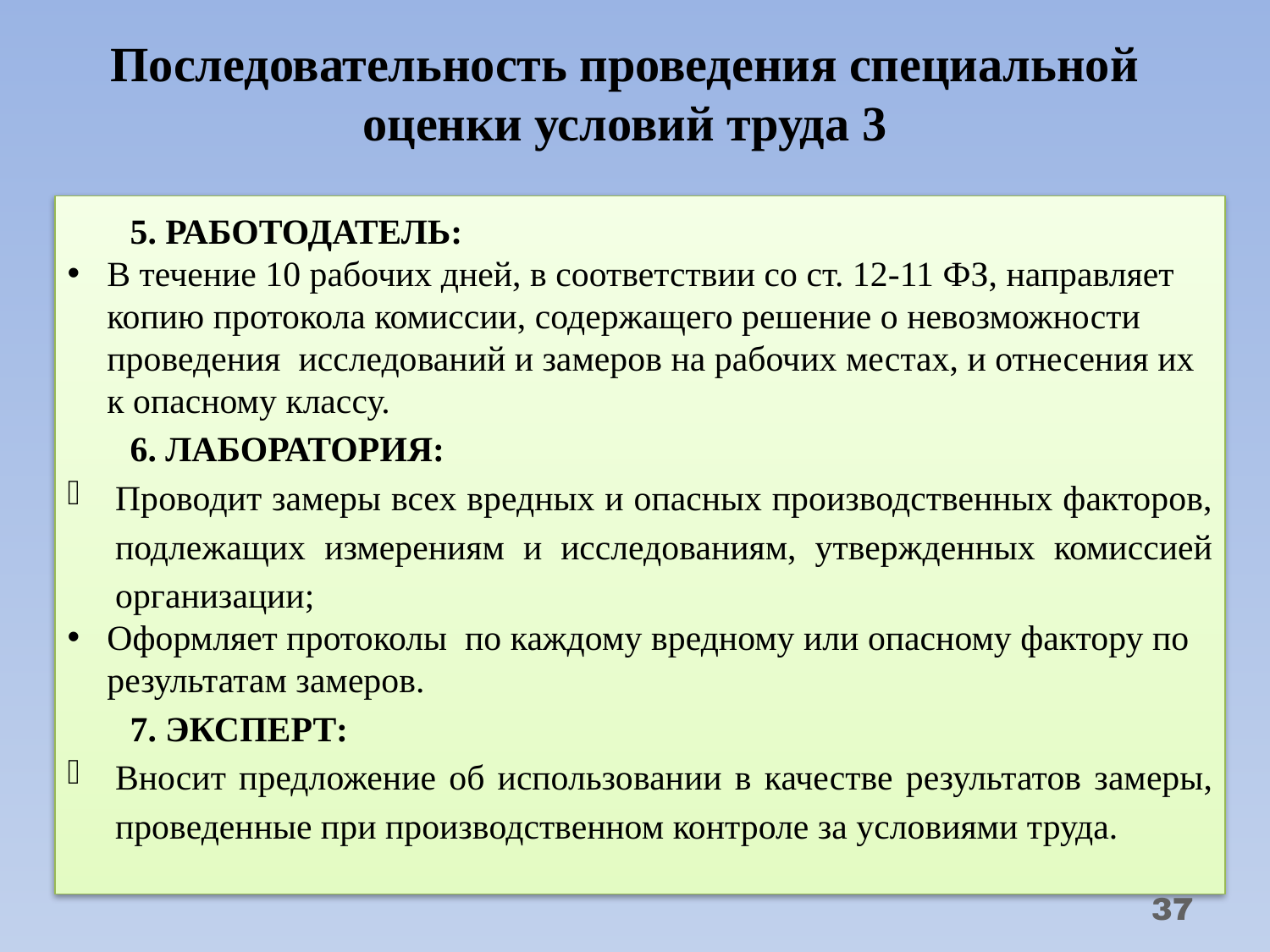

# Последовательность проведения специальной оценки условий труда 3
5. РАБОТОДАТЕЛЬ:
В течение 10 рабочих дней, в соответствии со ст. 12-11 ФЗ, направляет копию протокола комиссии, содержащего решение о невозможности проведения  исследований и замеров на рабочих местах, и отнесения их к опасному классу.
6. ЛАБОРАТОРИЯ:
Проводит замеры всех вредных и опасных производственных факторов, подлежащих измерениям и исследованиям, утвержденных комиссией организации;
Оформляет протоколы  по каждому вредному или опасному фактору по результатам замеров.
7. ЭКСПЕРТ:
Вносит предложение об использовании в качестве результатов замеры, проведенные при производственном контроле за условиями труда.

37